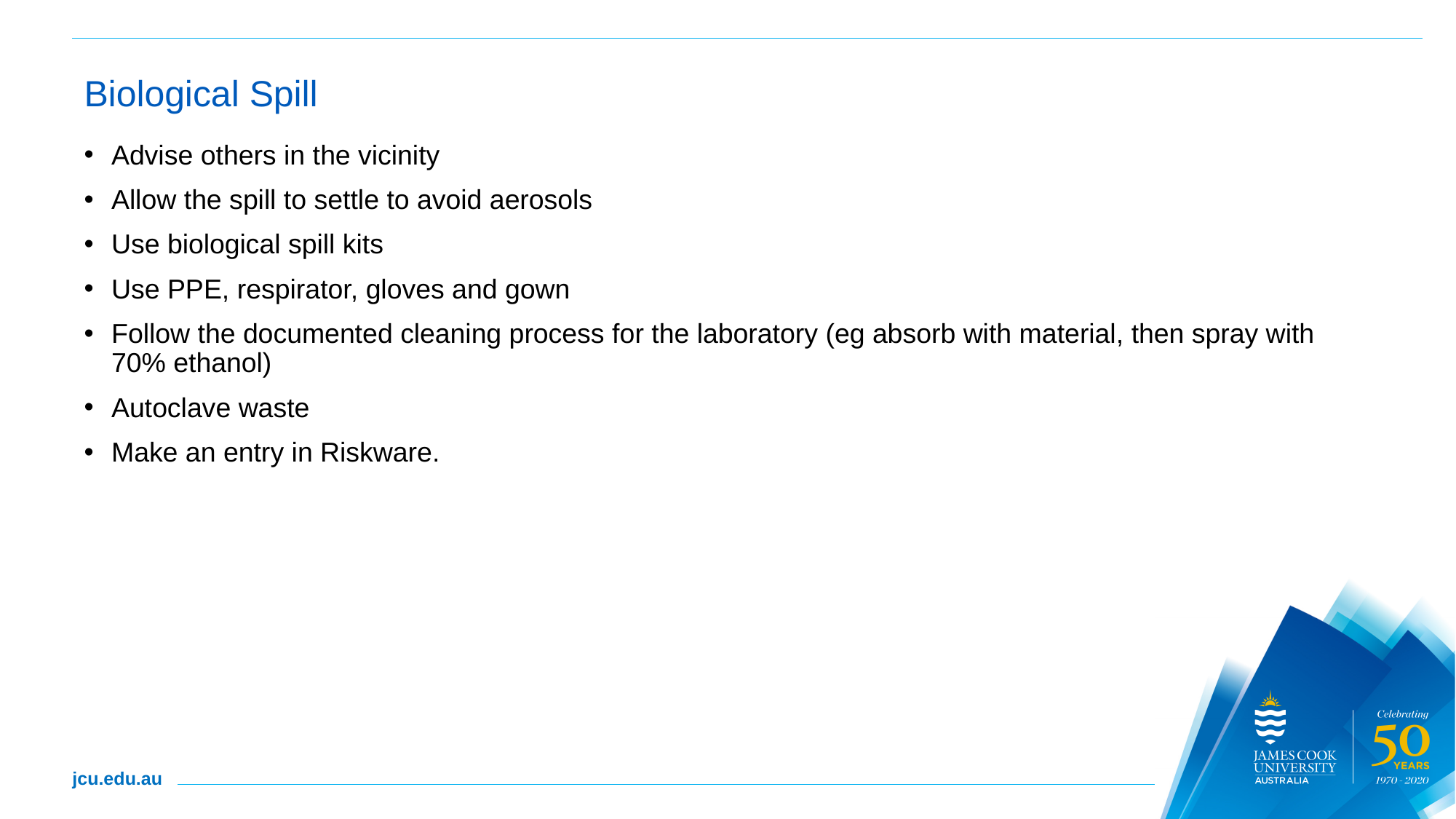

# Biological Spill
Advise others in the vicinity
Allow the spill to settle to avoid aerosols
Use biological spill kits
Use PPE, respirator, gloves and gown
Follow the documented cleaning process for the laboratory (eg absorb with material, then spray with 70% ethanol)
Autoclave waste
Make an entry in Riskware.